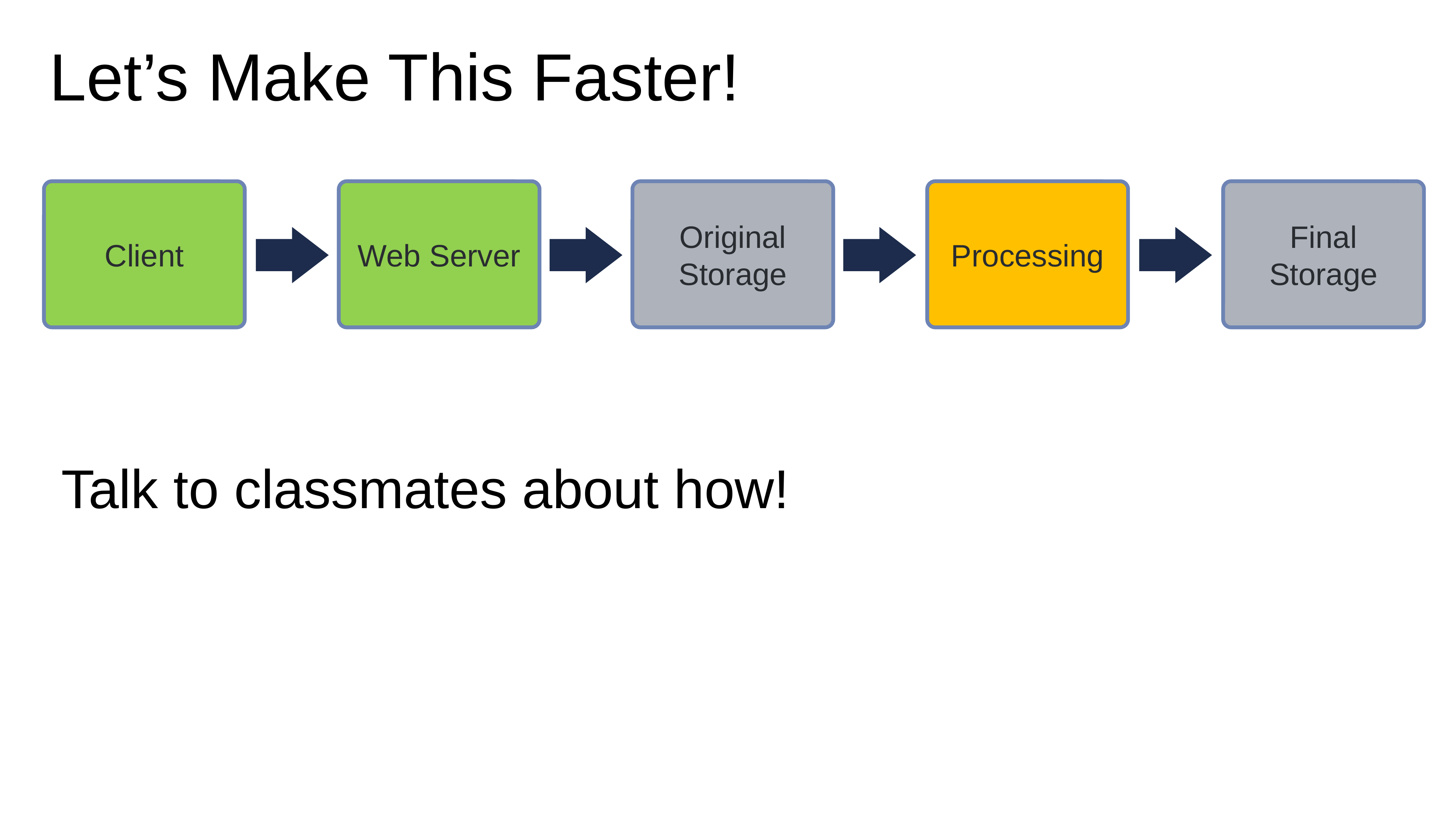

# Let’s Make This Faster!
Client
Web Server
Original
Storage
Processing
Final
Storage

Talk to classmates about how!